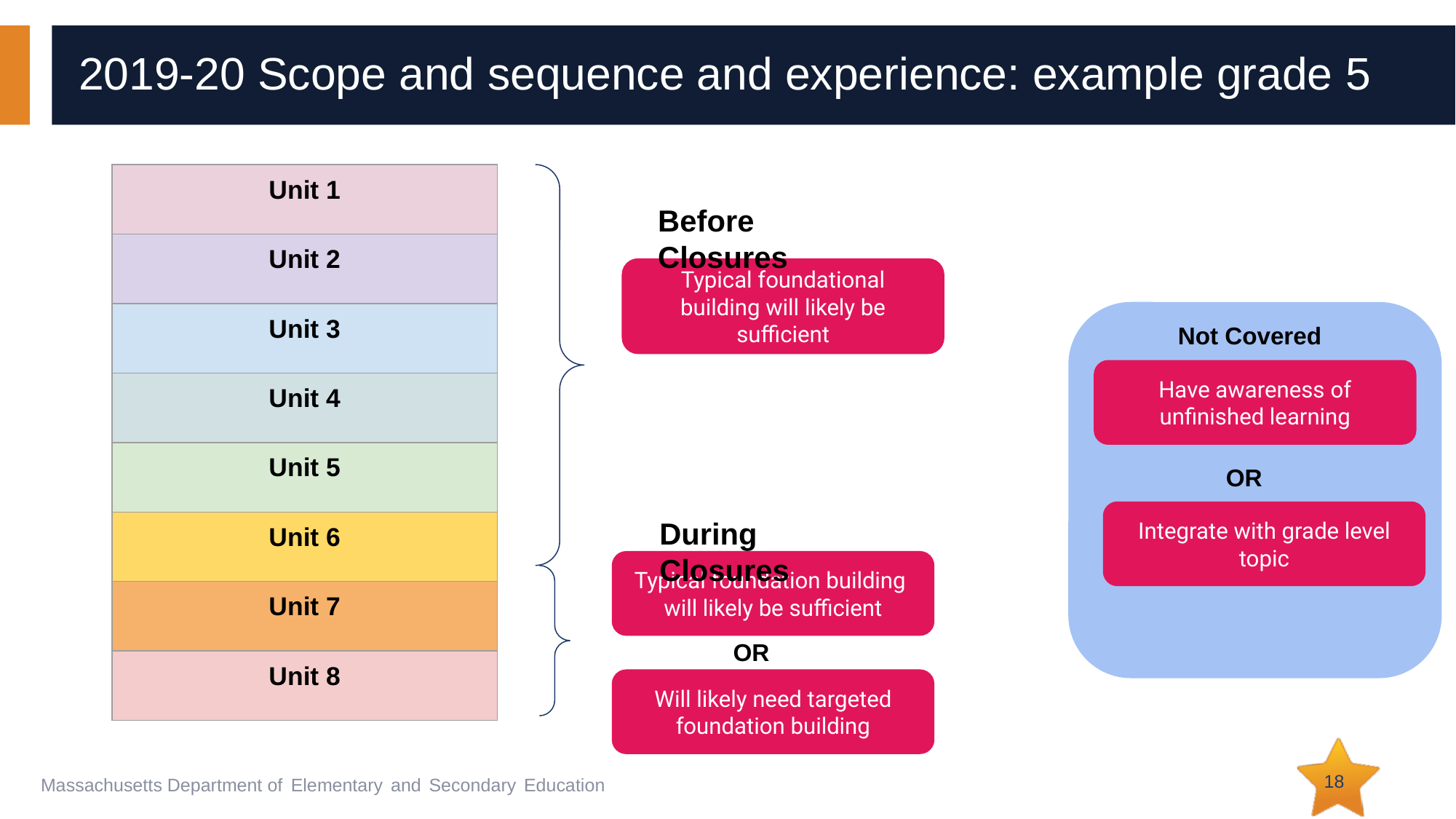

# 2019-20 Scope and sequence and experience: example grade 5
| Unit 1 |
| --- |
| Unit 2 |
| Unit 3 |
| Unit 4 |
| Unit 5 |
| Unit 6 |
| Unit 7 |
| Unit 8 |

Before Closures
Typical foundational building will likely be sufficient

Not Covered
Have awareness of unfinished learning
OR
Integrate with grade level topic
During Closures
Typical foundation building  will likely be sufficient

OR
Will likely need targeted foundation building
18